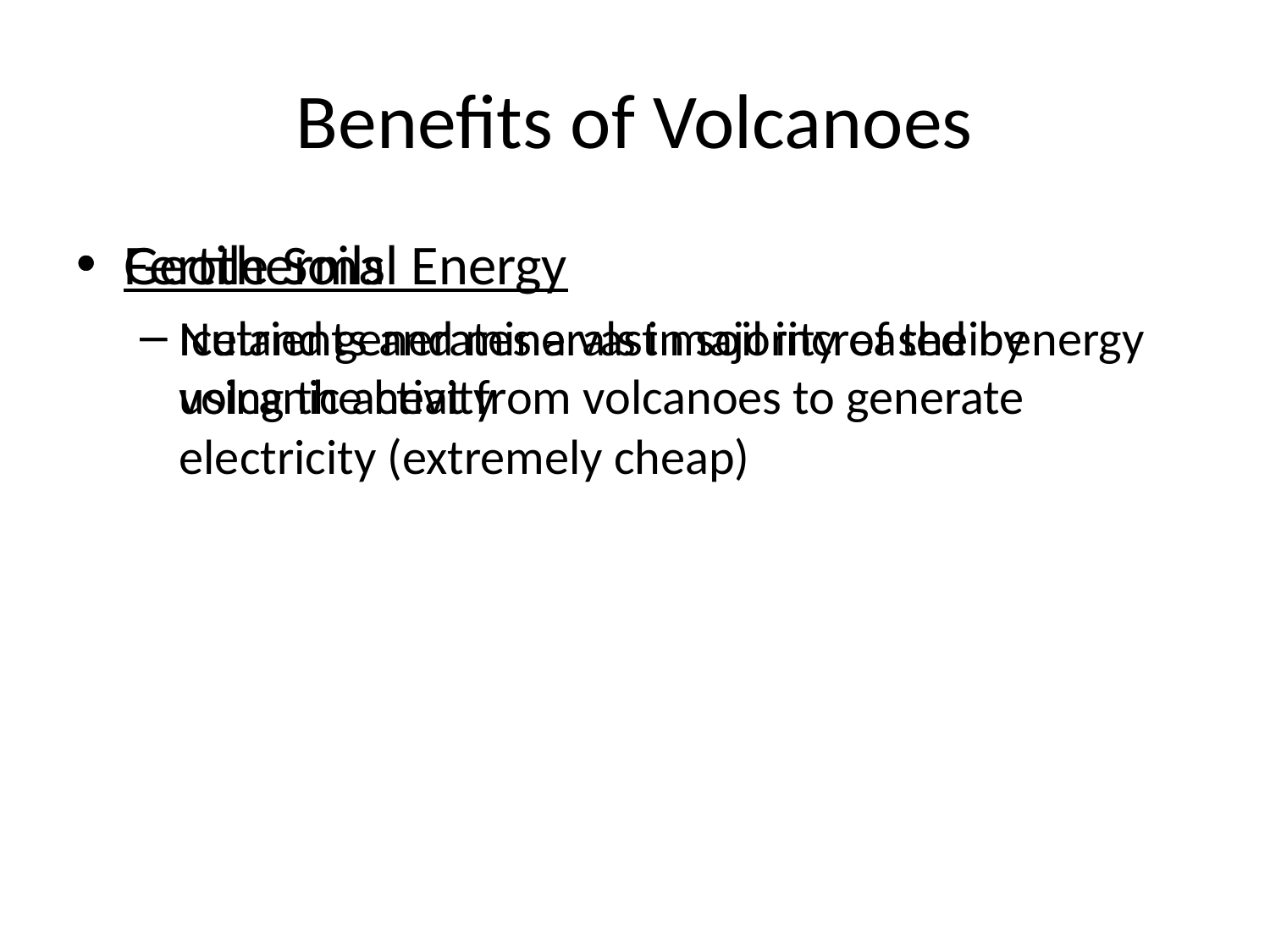

# Benefits of Volcanoes
Fertile Soils
Nutrients and minerals in soil increased by volcanic activity
Geothermal Energy
Iceland generates a vast majority of their energy using the heat from volcanoes to generate electricity (extremely cheap)